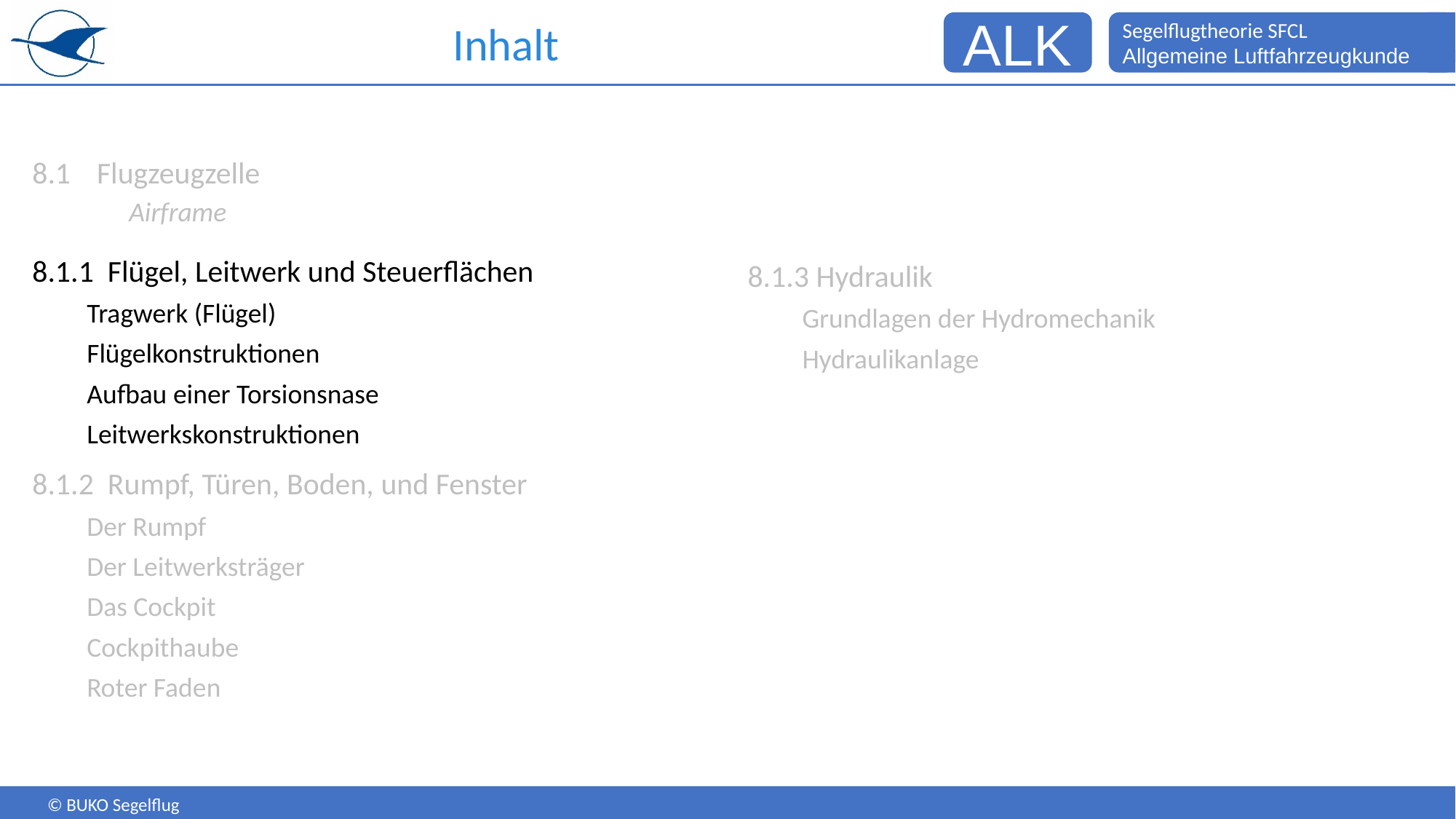

# Inhalt
8.1	Flugzeugzelle
Airframe
8.1.1  Flügel, Leitwerk und Steuerflächen
Tragwerk (Flügel)
Flügelkonstruktionen
Aufbau einer Torsionsnase
Leitwerkskonstruktionen
8.1.2  Rumpf, Türen, Boden, und Fenster
Der Rumpf
Der Leitwerksträger
Das Cockpit
Cockpithaube
Roter Faden

8.1.3 Hydraulik
Grundlagen der Hydromechanik
Hydraulikanlage